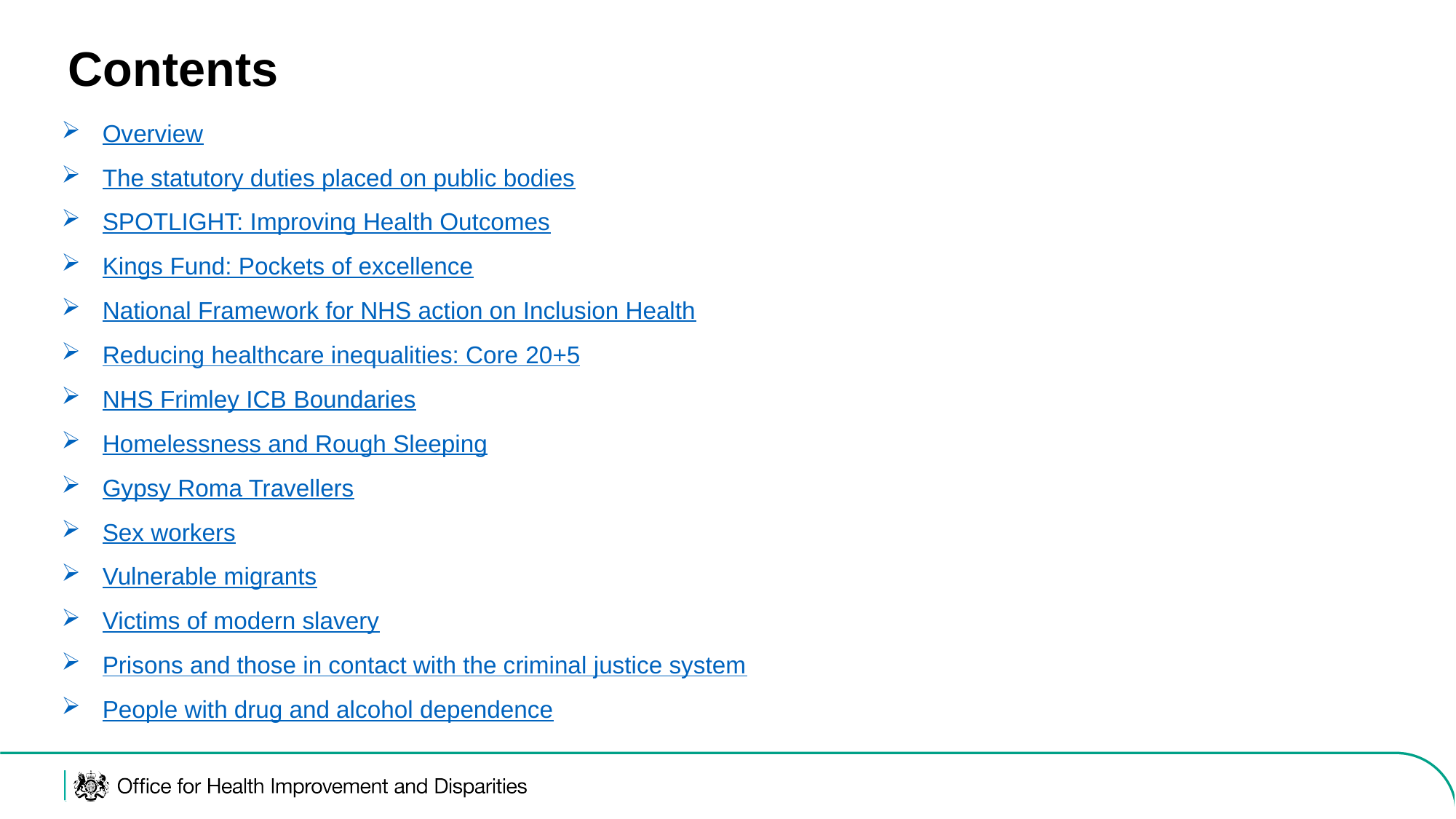

# Contents
Overview
The statutory duties placed on public bodies
SPOTLIGHT: Improving Health Outcomes
Kings Fund: Pockets of excellence
National Framework for NHS action on Inclusion Health
Reducing healthcare inequalities: Core 20+5
NHS Frimley ICB Boundaries
Homelessness and Rough Sleeping
Gypsy Roma Travellers
Sex workers
Vulnerable migrants
Victims of modern slavery
Prisons and those in contact with the criminal justice system
People with drug and alcohol dependence